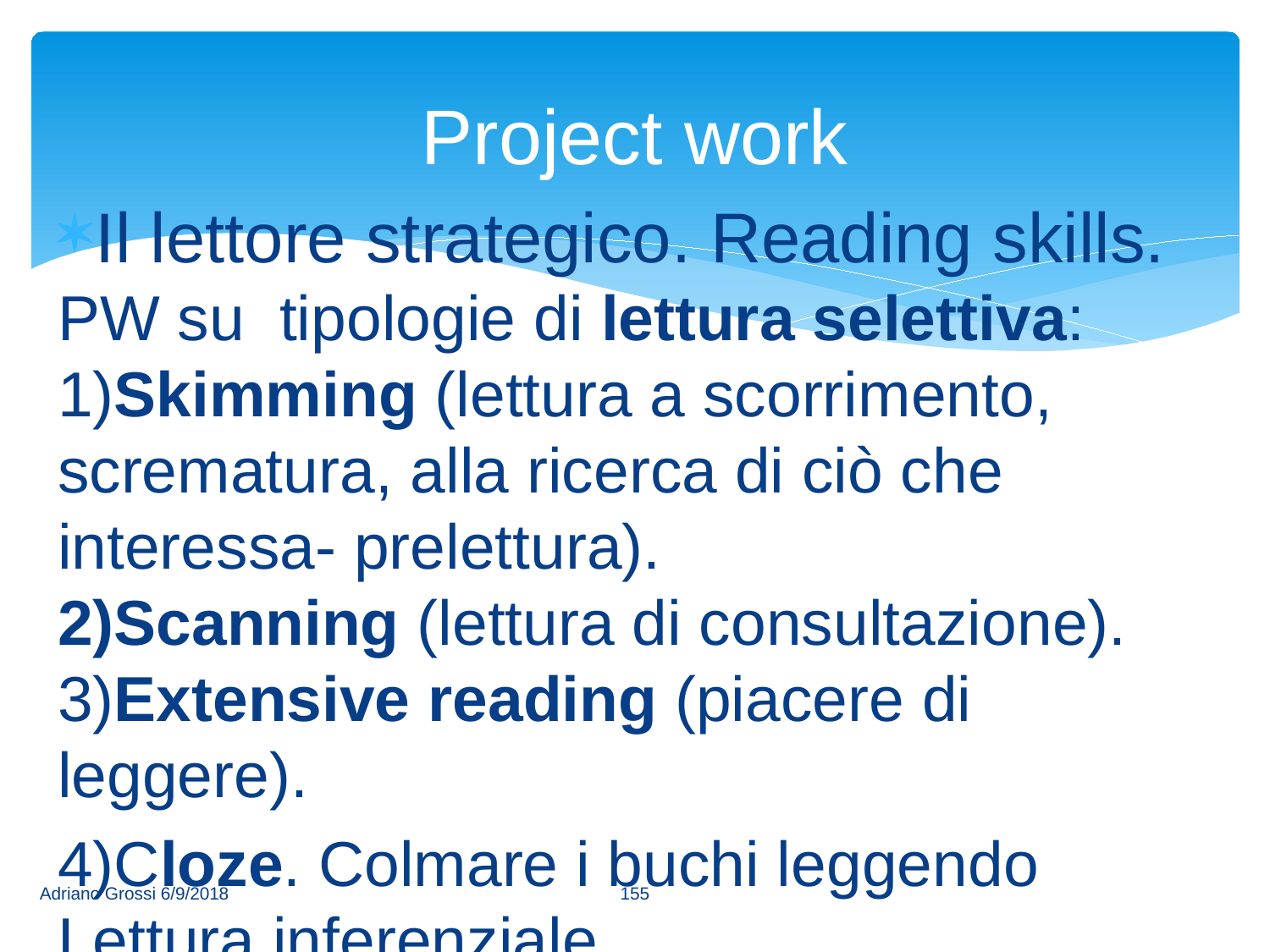

# Project work
Il lettore strategico. Reading skills.
PW su  tipologie di lettura selettiva: 1)Skimming (lettura a scorrimento, scrematura, alla ricerca di ciò che  interessa- prelettura).
2)Scanning (lettura di consultazione).
3)Extensive reading (piacere di leggere).
4)Cloze. Colmare i buchi leggendo Lettura inferenziale.

Adriano Grossi 6/9/2018
155